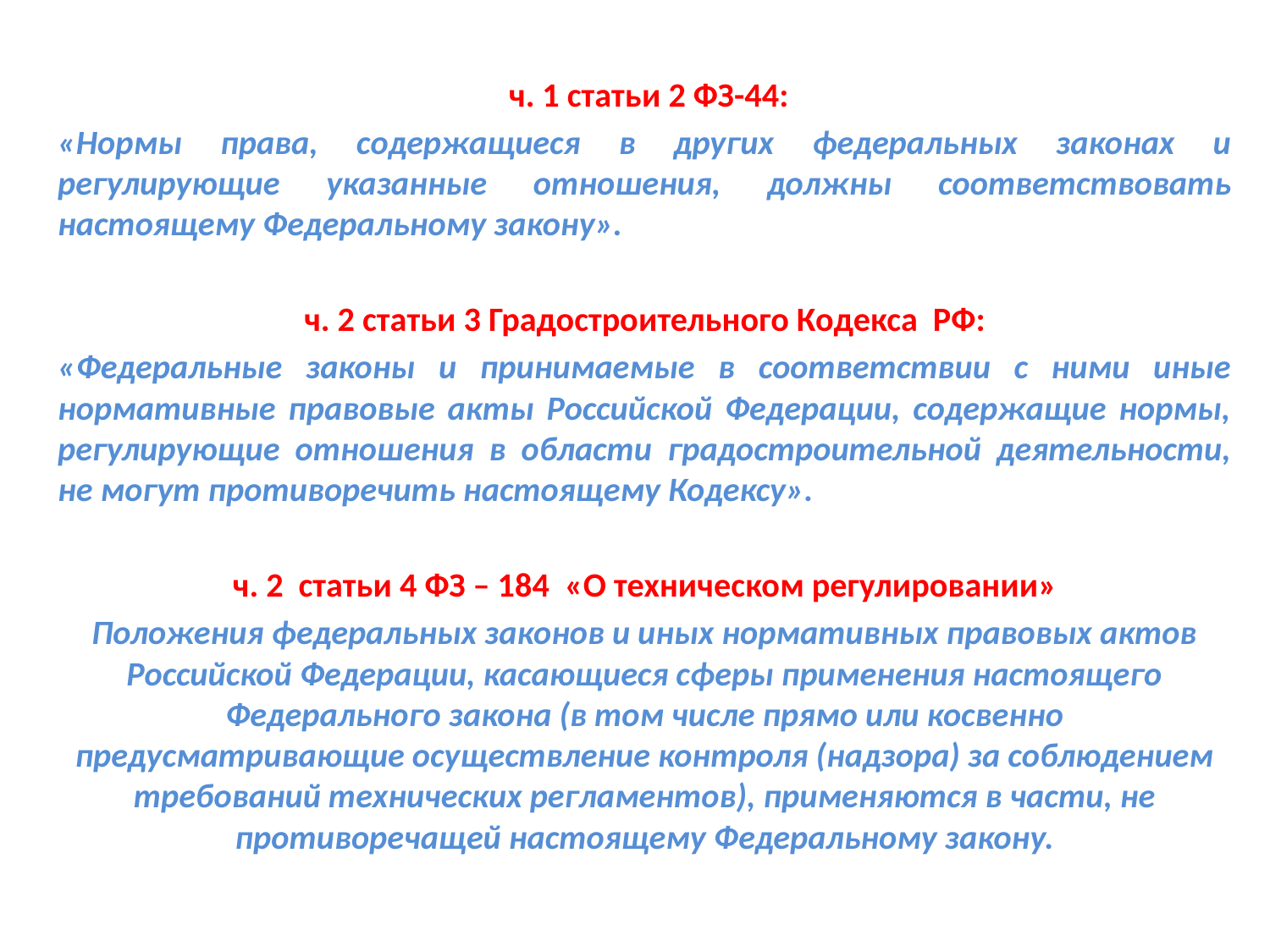

ч. 1 статьи 2 ФЗ-44:
«Нормы права, содержащиеся в других федеральных законах и регулирующие указанные отношения, должны соответствовать настоящему Федеральному закону».

ч. 2 статьи 3 Градостроительного Кодекса  РФ:
«Федеральные законы и принимаемые в соответствии с ними иные нормативные правовые акты Российской Федерации, содержащие нормы, регулирующие отношения в области градостроительной деятельности, не могут противоречить настоящему Кодексу».

ч. 2  статьи 4 ФЗ – 184  «О техническом регулировании»
Положения федеральных законов и иных нормативных правовых актов Российской Федерации, касающиеся сферы применения настоящего Федерального закона (в том числе прямо или косвенно предусматривающие осуществление контроля (надзора) за соблюдением требований технических регламентов), применяются в части, не противоречащей настоящему Федеральному закону.